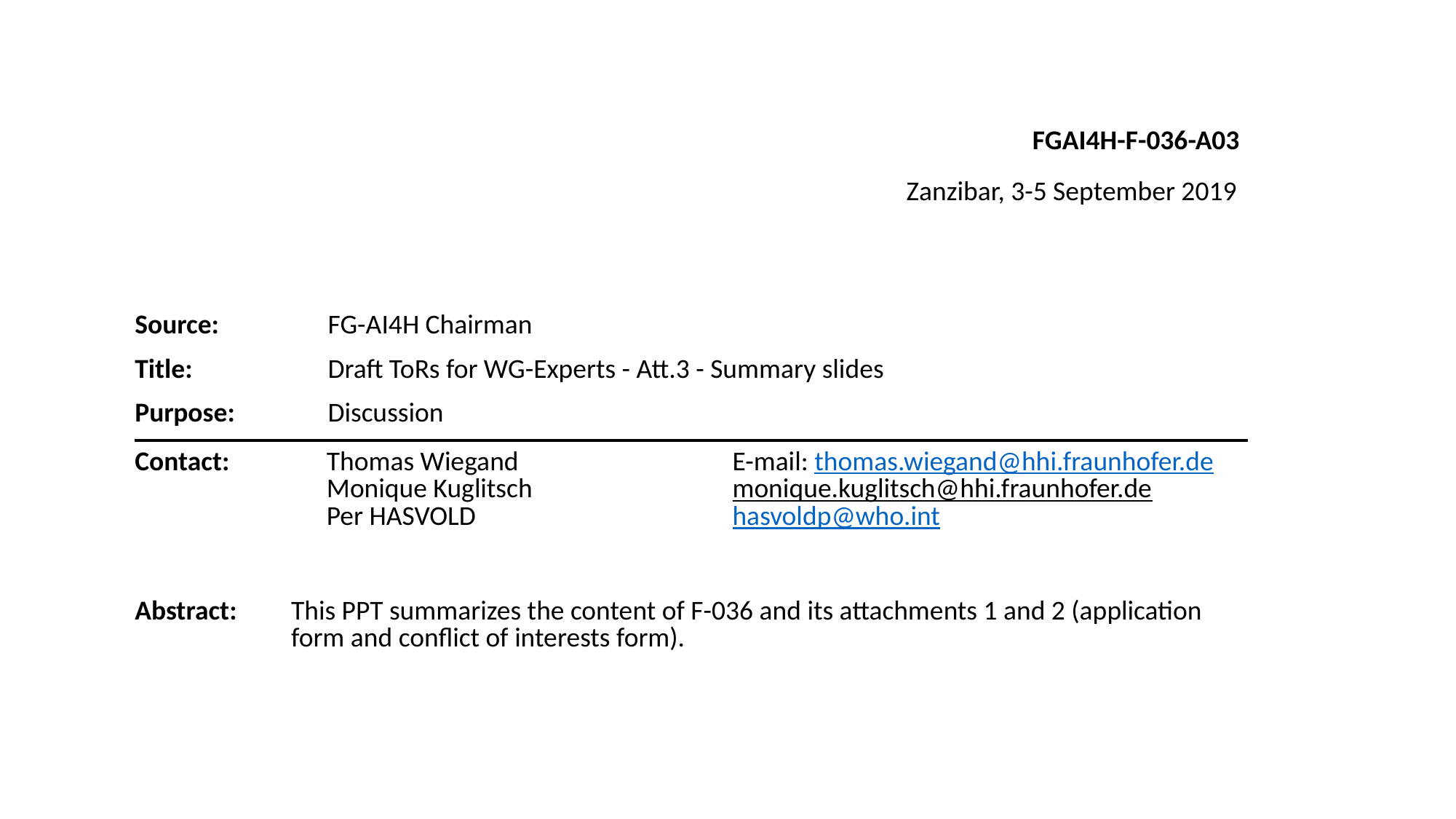

FGAI4H-F-036-A03
Zanzibar, 3-5 September 2019
| Source: | FG-AI4H Chairman |
| --- | --- |
| Title: | Draft ToRs for WG-Experts - Att.3 - Summary slides |
| Purpose: | Discussion |
| Contact: | Thomas Wiegand Monique Kuglitsch Per HASVOLD | E-mail: thomas.wiegand@hhi.fraunhofer.de monique.kuglitsch@hhi.fraunhofer.de hasvoldp@who.int |
| --- | --- | --- |
| Abstract: | This PPT summarizes the content of F-036 and its attachments 1 and 2 (application form and conflict of interests form). |
| --- | --- |